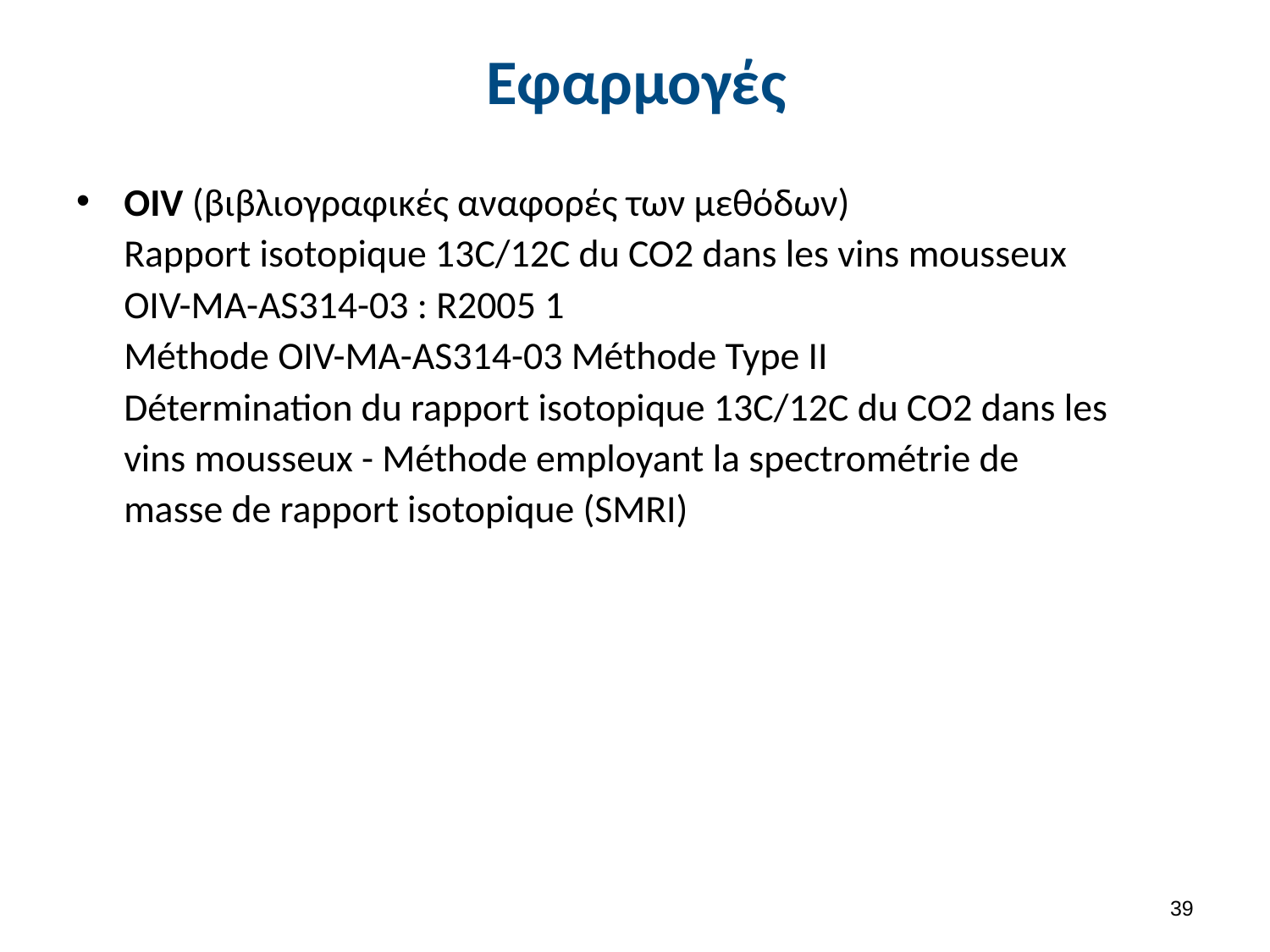

# Εφαρμογές
OIV (βιβλιογραφικές αναφορές των μεθόδων)
Rapport isotopique 13C/12C du CO2 dans les vins mousseux
OIV-MA-AS314-03 : R2005 1
Méthode OIV-MA-AS314-03 Méthode Type II
Détermination du rapport isotopique 13C/12C du CO2 dans les
vins mousseux - Méthode employant la spectrométrie de
masse de rapport isotopique (SMRI)
39